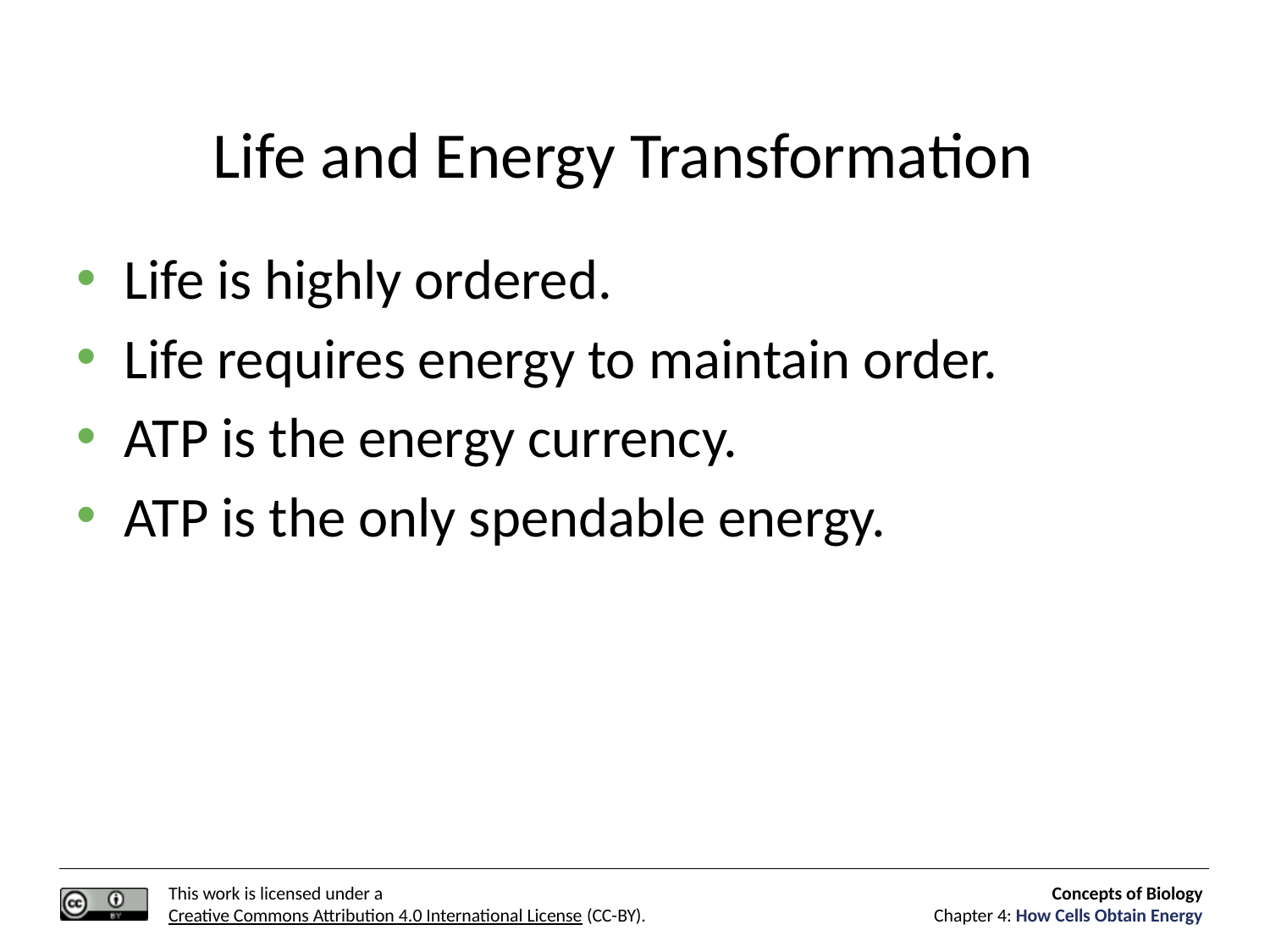

# Life and Energy Transformation
Life is highly ordered.
Life requires energy to maintain order.
ATP is the energy currency.
ATP is the only spendable energy.